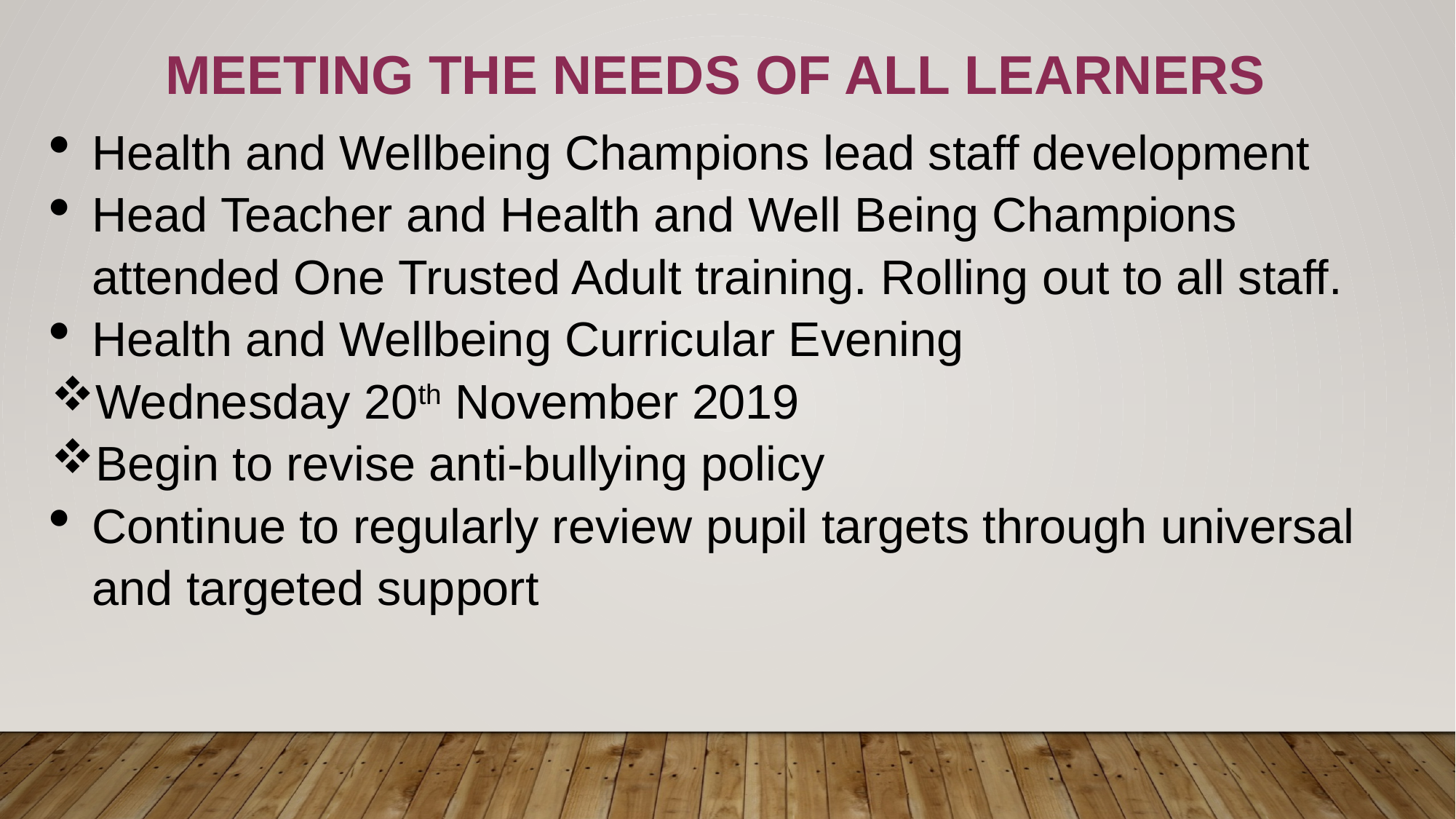

MEETING THE NEEDS OF ALL LEARNERS
Health and Wellbeing Champions lead staff development
Head Teacher and Health and Well Being Champions attended One Trusted Adult training. Rolling out to all staff.
Health and Wellbeing Curricular Evening
Wednesday 20th November 2019
Begin to revise anti-bullying policy
Continue to regularly review pupil targets through universal and targeted support